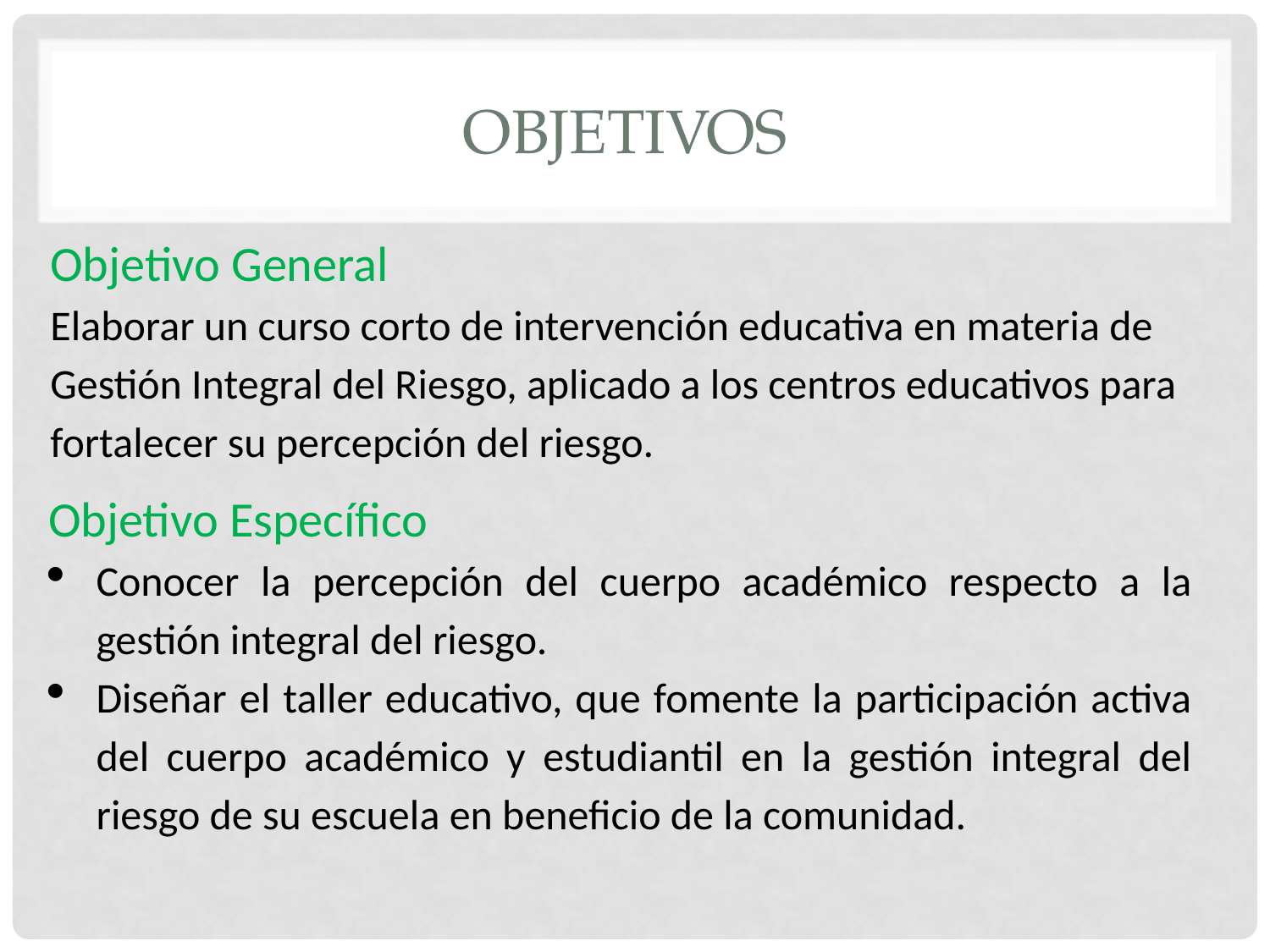

# OBJETIVOS
Objetivo General
Elaborar un curso corto de intervención educativa en materia de Gestión Integral del Riesgo, aplicado a los centros educativos para fortalecer su percepción del riesgo.
Objetivo Específico
Conocer la percepción del cuerpo académico respecto a la gestión integral del riesgo.
Diseñar el taller educativo, que fomente la participación activa del cuerpo académico y estudiantil en la gestión integral del riesgo de su escuela en beneficio de la comunidad.